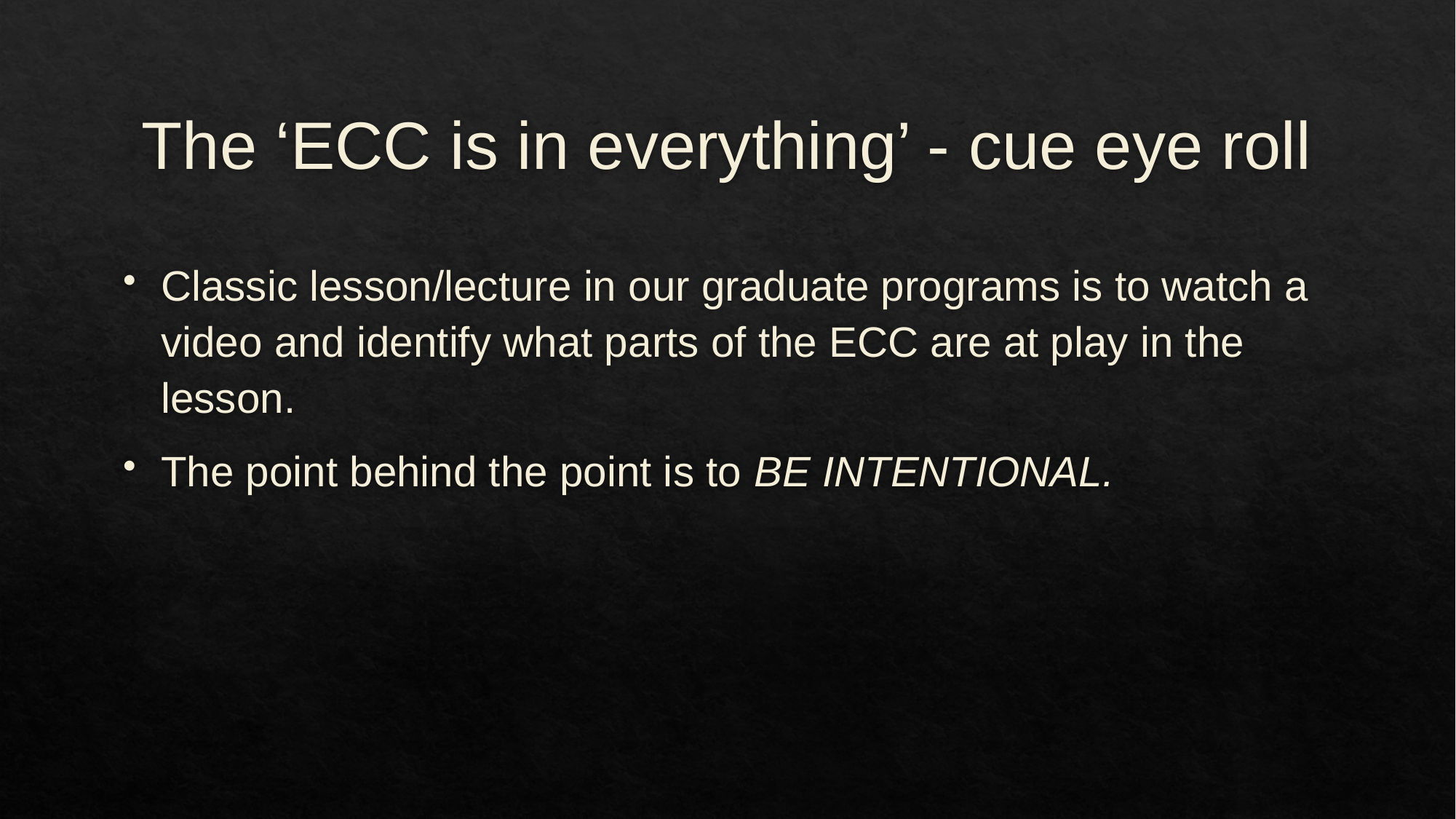

# The ‘ECC is in everything’ - cue eye roll
Classic lesson/lecture in our graduate programs is to watch a video and identify what parts of the ECC are at play in the lesson.
The point behind the point is to BE INTENTIONAL.